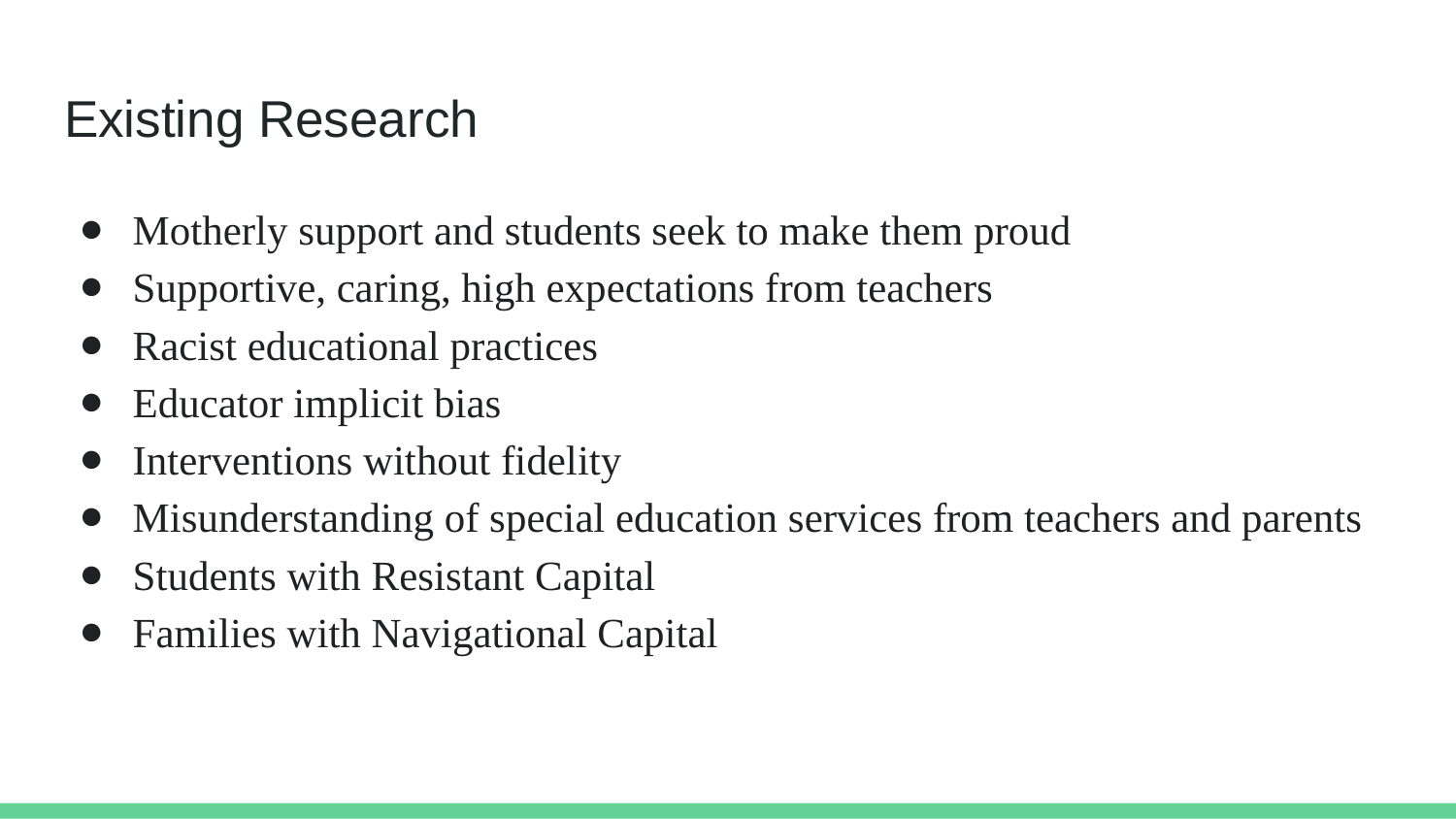

# Existing Research
Motherly support and students seek to make them proud
Supportive, caring, high expectations from teachers
Racist educational practices
Educator implicit bias
Interventions without fidelity
Misunderstanding of special education services from teachers and parents
Students with Resistant Capital
Families with Navigational Capital